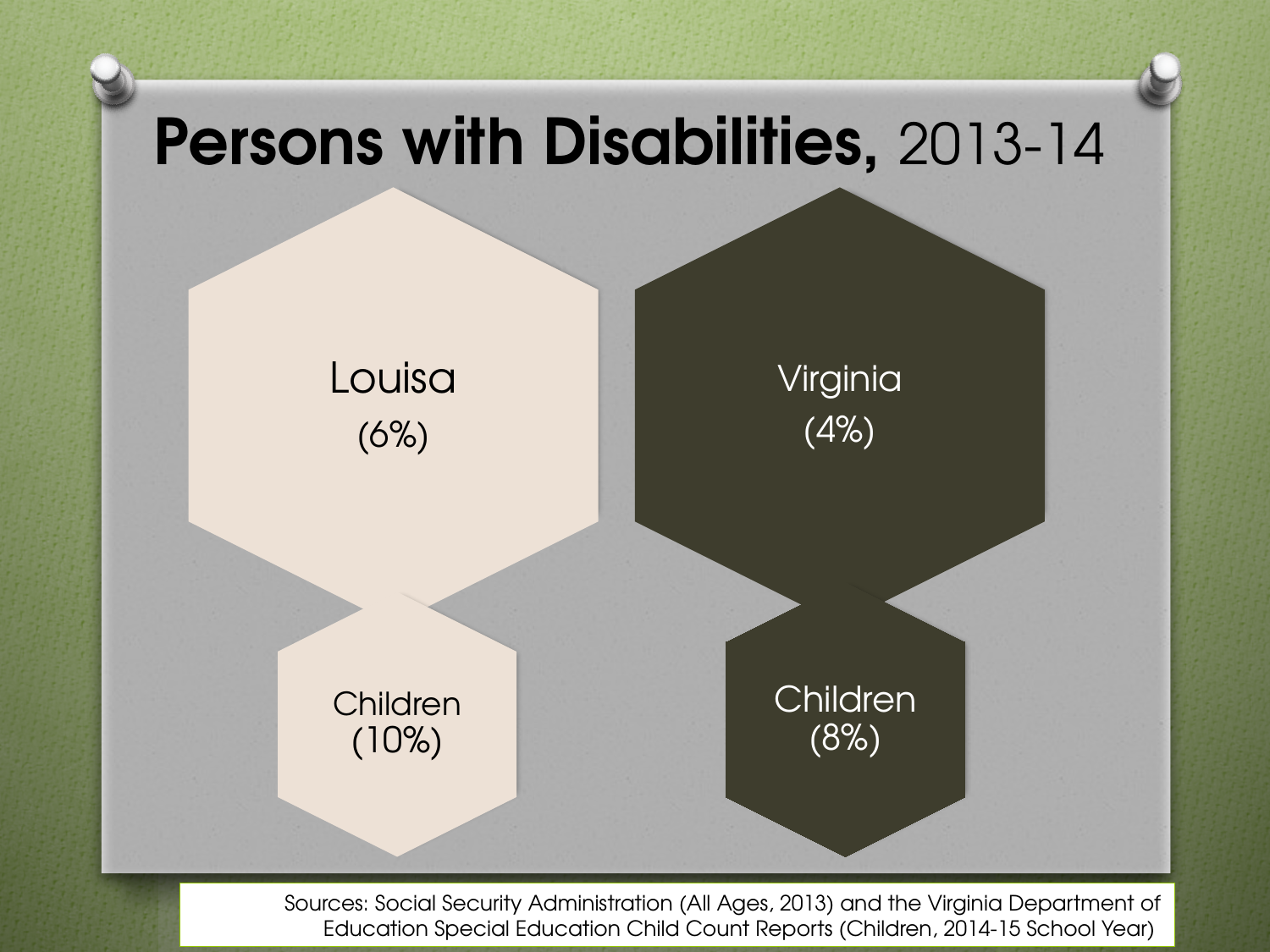

Persons with Disabilities, 2013-14
Louisa
(6%)
Virginia
(4%)
Children (10%)
Children (8%)
Sources: Social Security Administration (All Ages, 2013) and the Virginia Department of Education Special Education Child Count Reports (Children, 2014-15 School Year)